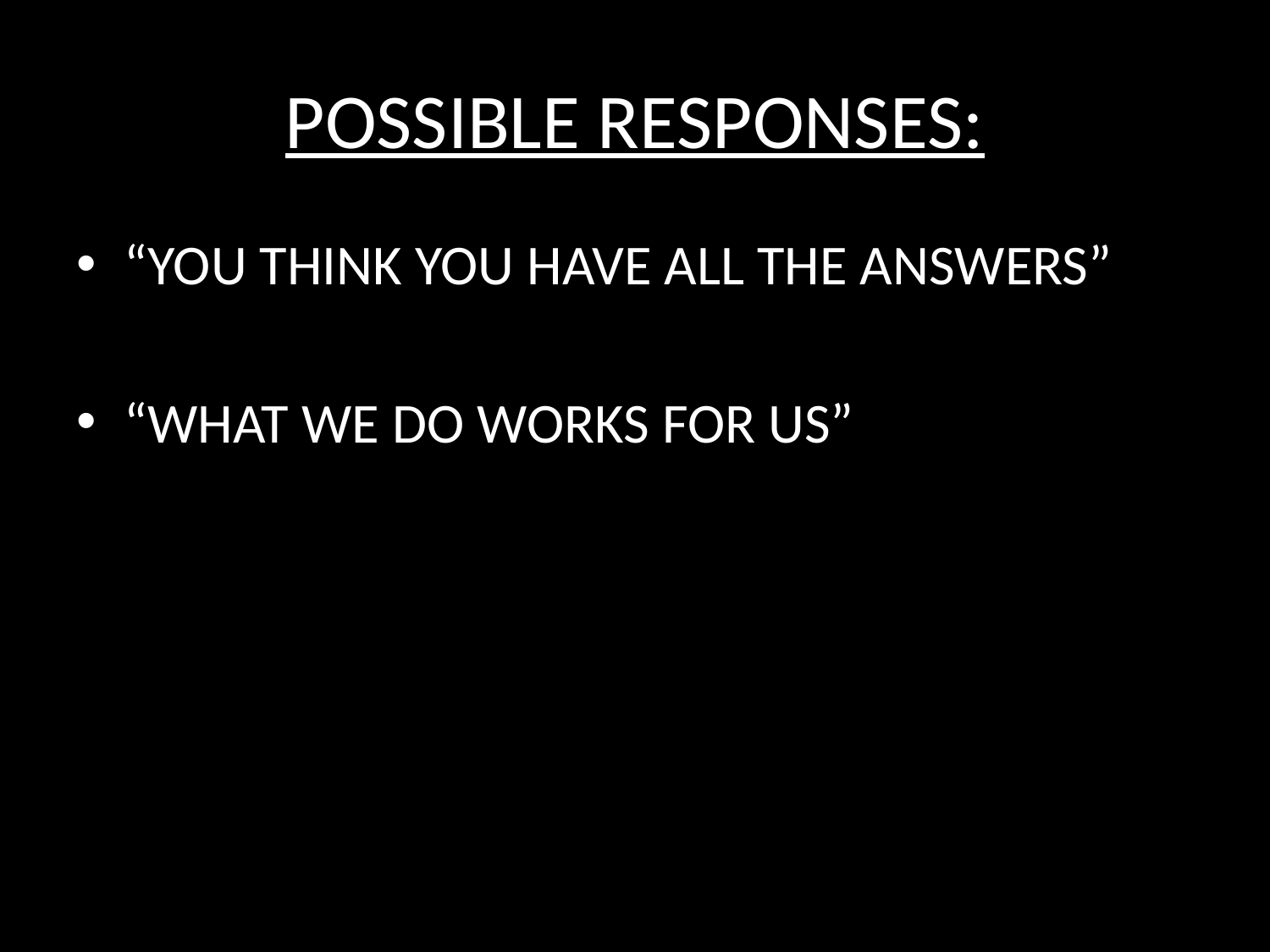

# POSSIBLE RESPONSES:
“YOU THINK YOU HAVE ALL THE ANSWERS”

“WHAT WE DO WORKS FOR US”